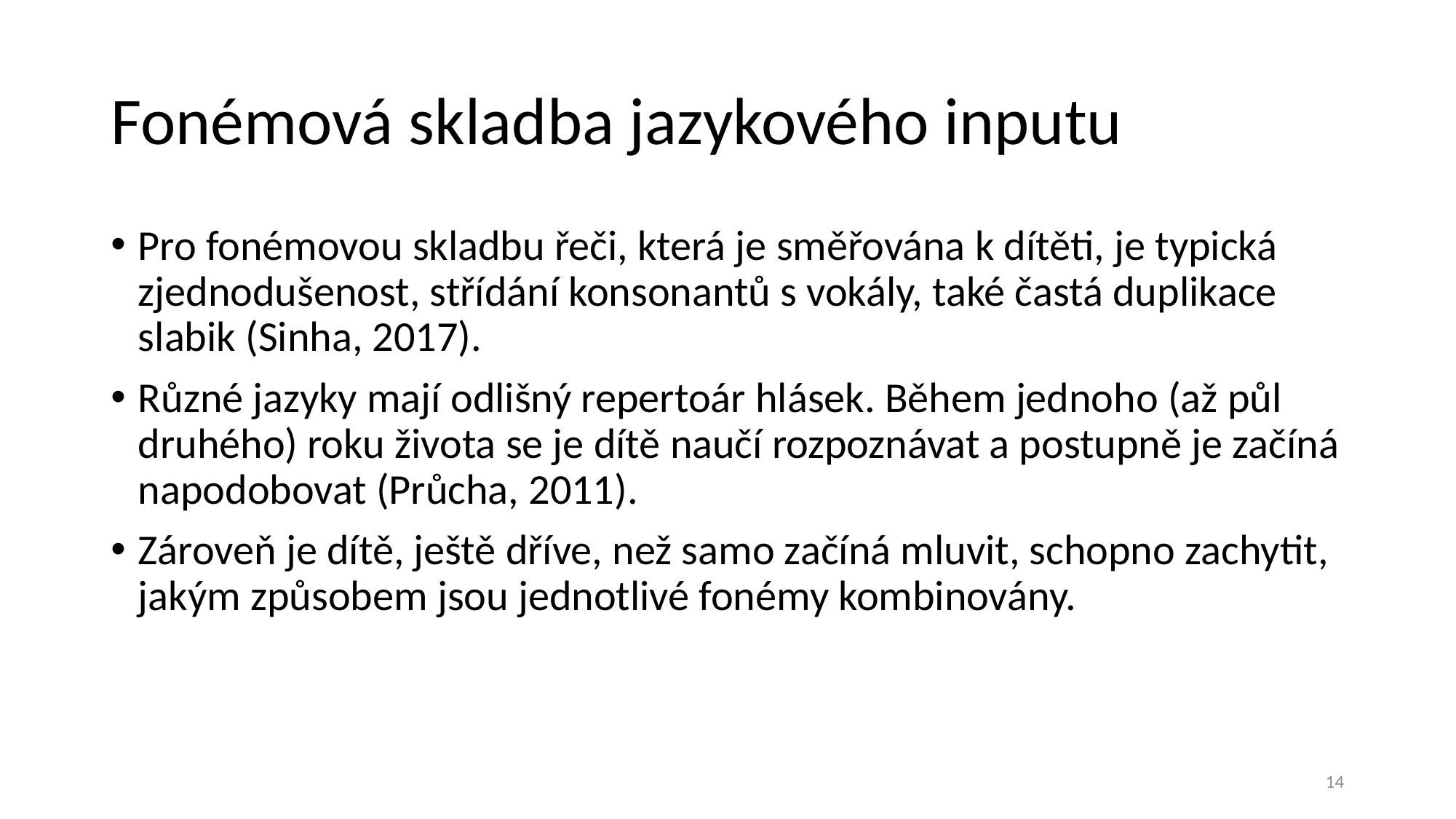

# Fonémová skladba jazykového inputu
Pro fonémovou skladbu řeči, která je směřována k dítěti, je typická zjednodušenost, střídání konsonantů s vokály, také častá duplikace slabik (Sinha, 2017).
Různé jazyky mají odlišný repertoár hlásek. Během jednoho (až půl druhého) roku života se je dítě naučí rozpoznávat a postupně je začíná napodobovat (Průcha, 2011).
Zároveň je dítě, ještě dříve, než samo začíná mluvit, schopno zachytit, jakým způsobem jsou jednotlivé fonémy kombinovány.

14